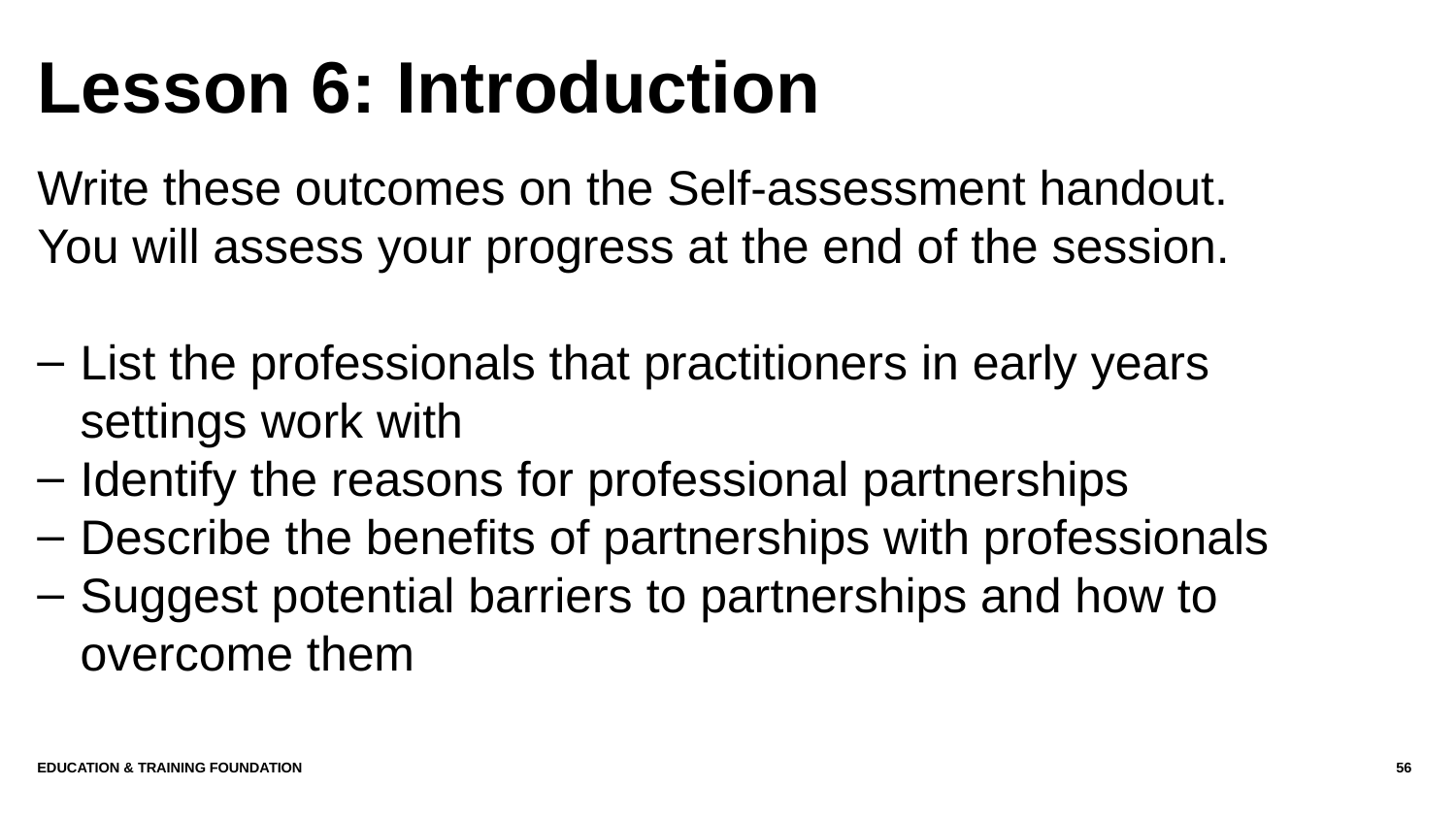

# Lesson 6: Introduction
Write these outcomes on the Self-assessment handout.
You will assess your progress at the end of the session.

List the professionals that practitioners in early years settings work with
Identify the reasons for professional partnerships
Describe the benefits of partnerships with professionals
Suggest potential barriers to partnerships and how to overcome them

Education & Training Foundation
56